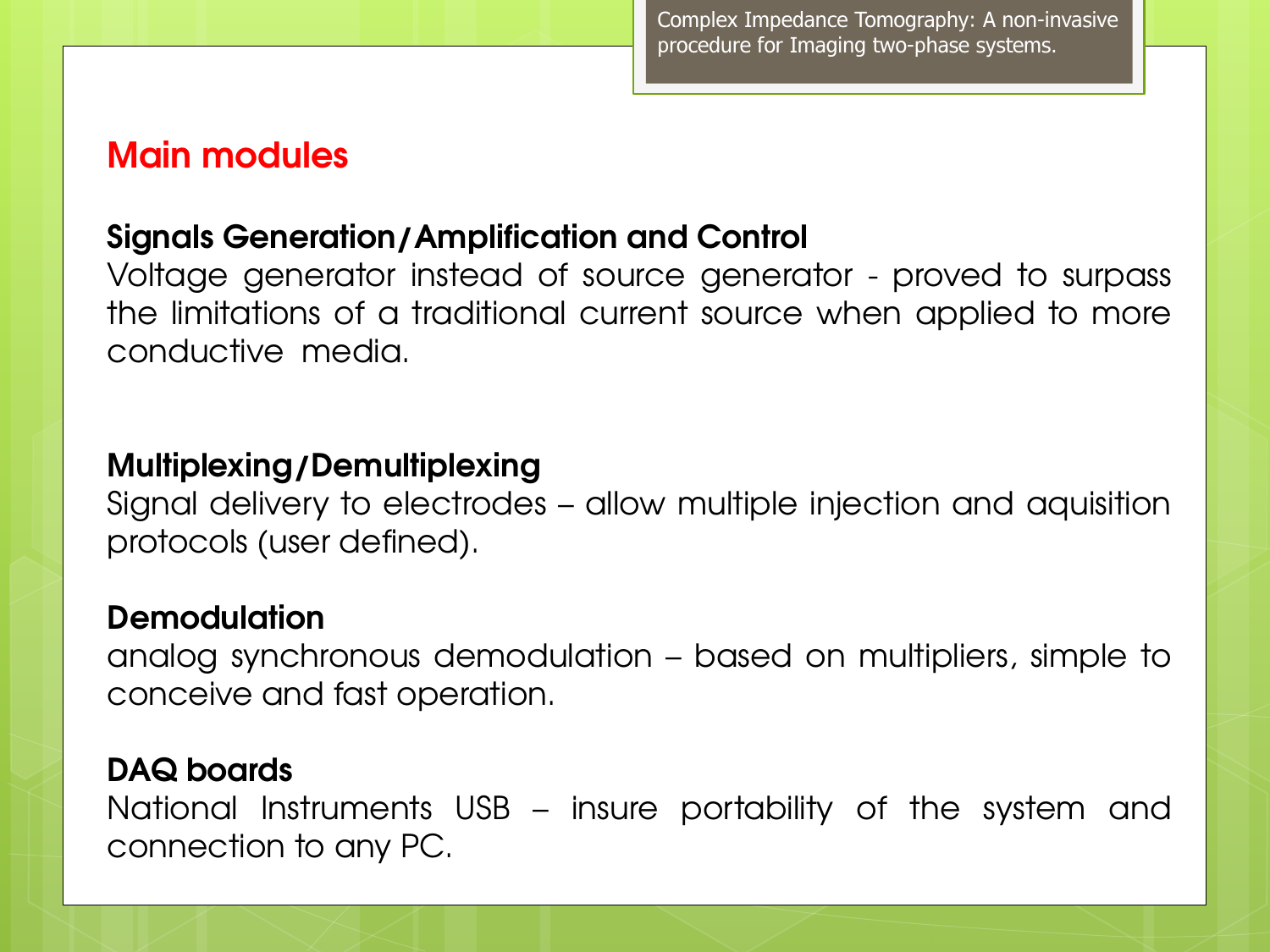

Complex Impedance Tomography: A non-invasive procedure for Imaging two-phase systems.
Main modules

Signals Generation/Amplification and Control
Voltage generator instead of source generator - proved to surpass the limitations of a traditional current source when applied to more conductive  media.

Multiplexing/Demultiplexing
Signal delivery to electrodes – allow multiple injection and aquisition protocols (user defined).

Demodulation
analog synchronous demodulation – based on multipliers, simple to conceive and fast operation.

DAQ boards
National Instruments USB – insure portability of the system and connection to any PC.